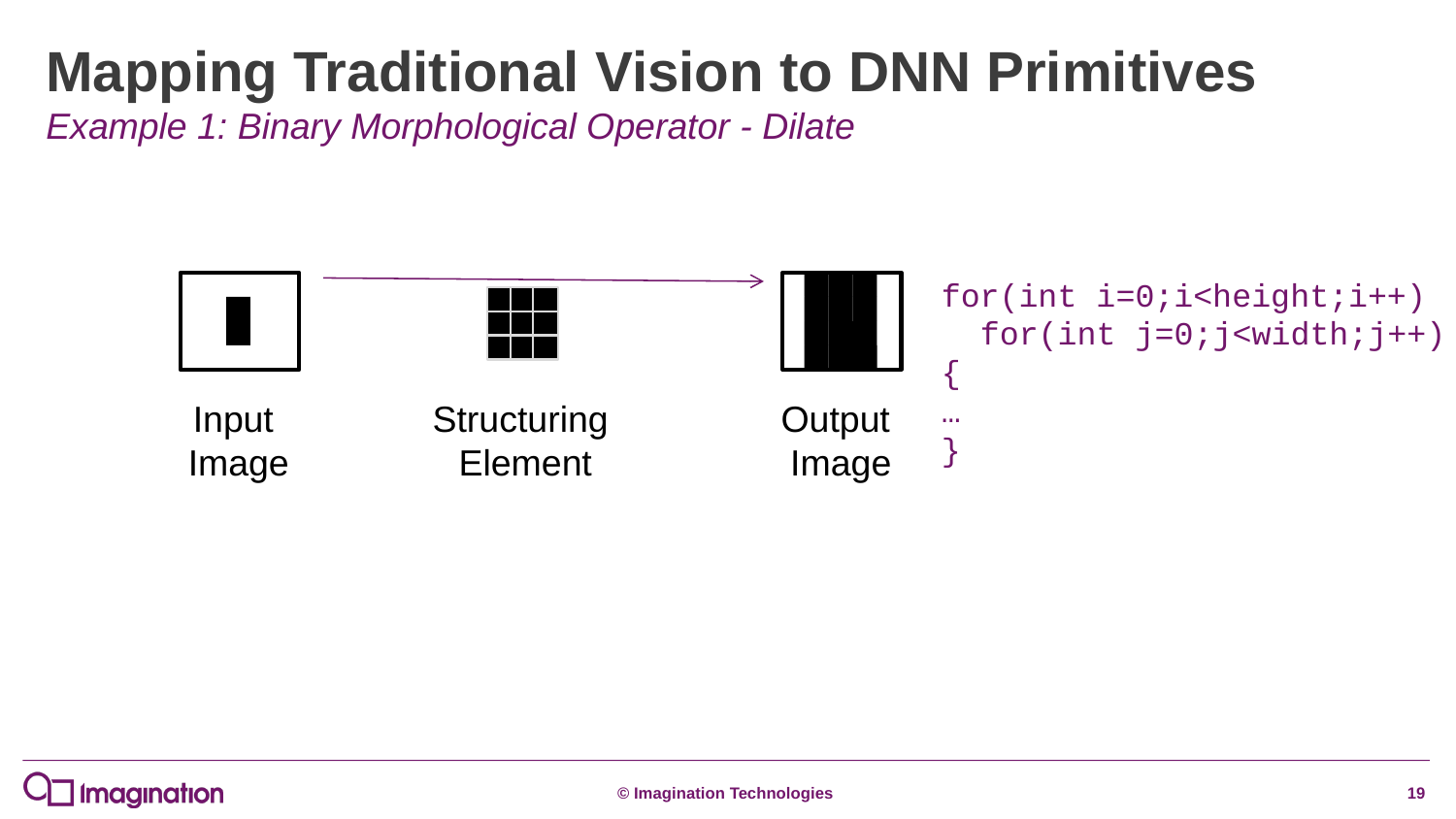

# Mapping Traditional Vision to DNN Primitives
Example 1: Binary Morphological Operator - Dilate

for(int i=0;i<height;i++)
  for(int j=0;j<width;j++)
{
…
}

Input
Image
Structuring
Element
Output
Image